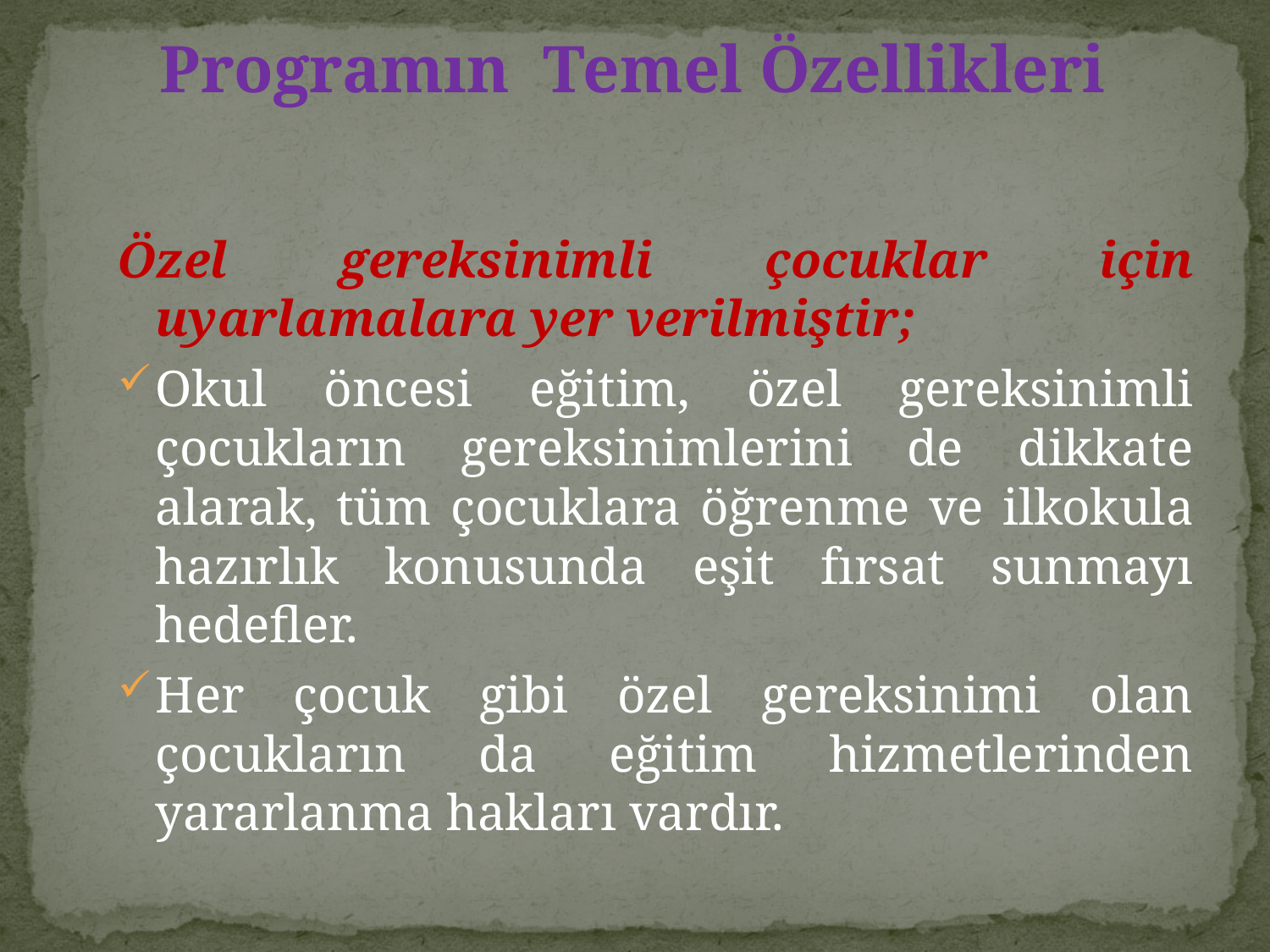

# Programın  Temel Özellikleri
Özel gereksinimli çocuklar için uyarlamalara yer verilmiştir;
Okul öncesi eğitim, özel gereksinimli çocukların gereksinimlerini de dikkate alarak, tüm çocuklara öğrenme ve ilkokula hazırlık konusunda eşit fırsat sunmayı hedefler.
Her çocuk gibi özel gereksinimi olan çocukların da eğitim hizmetlerinden yararlanma hakları vardır.